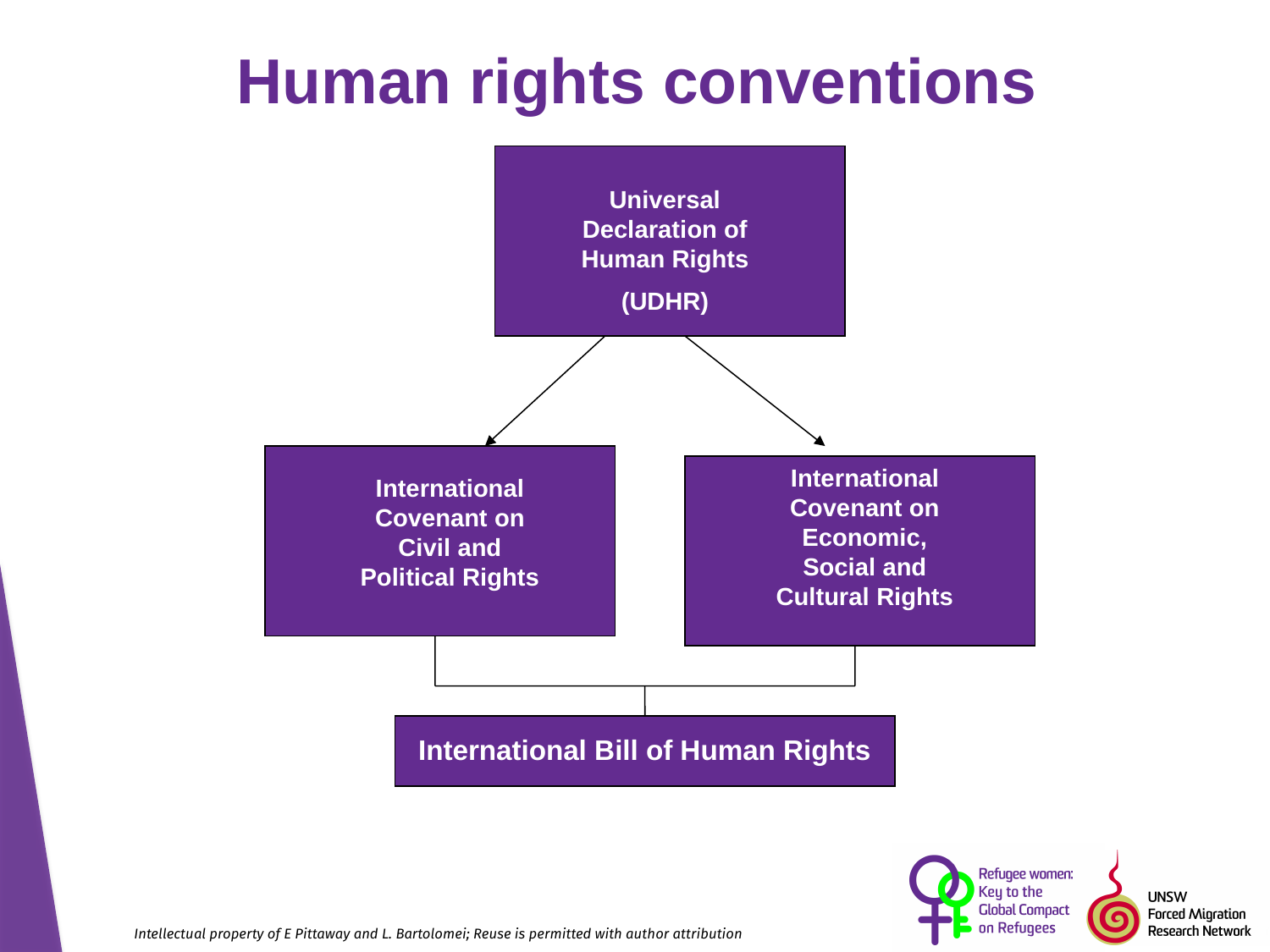

# Human rights conventions

Universal Declaration of Human Rights
(UDHR)

International Covenant on Economic, Social and Cultural Rights
International Covenant on Civil and Political Rights

International Bill of Human Rights